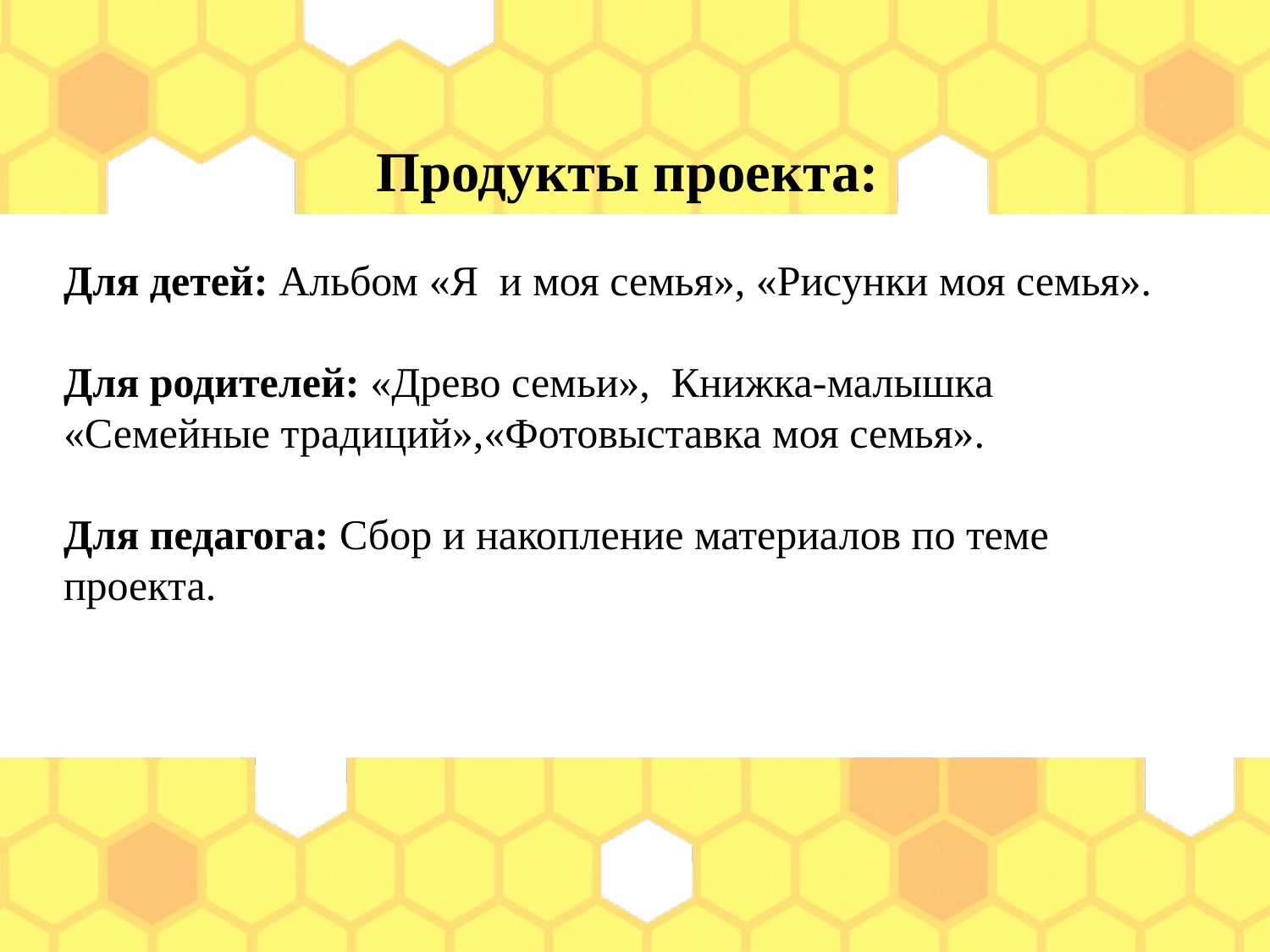

Продукты проекта:

Для детей: Альбом «Я  и моя семья», «Рисунки моя семья».

Для родителей: «Древо семьи»,  Книжка-малышка «Семейные традиций»,«Фотовыставка моя семья».

Для педагога: Сбор и накопление материалов по теме проекта.